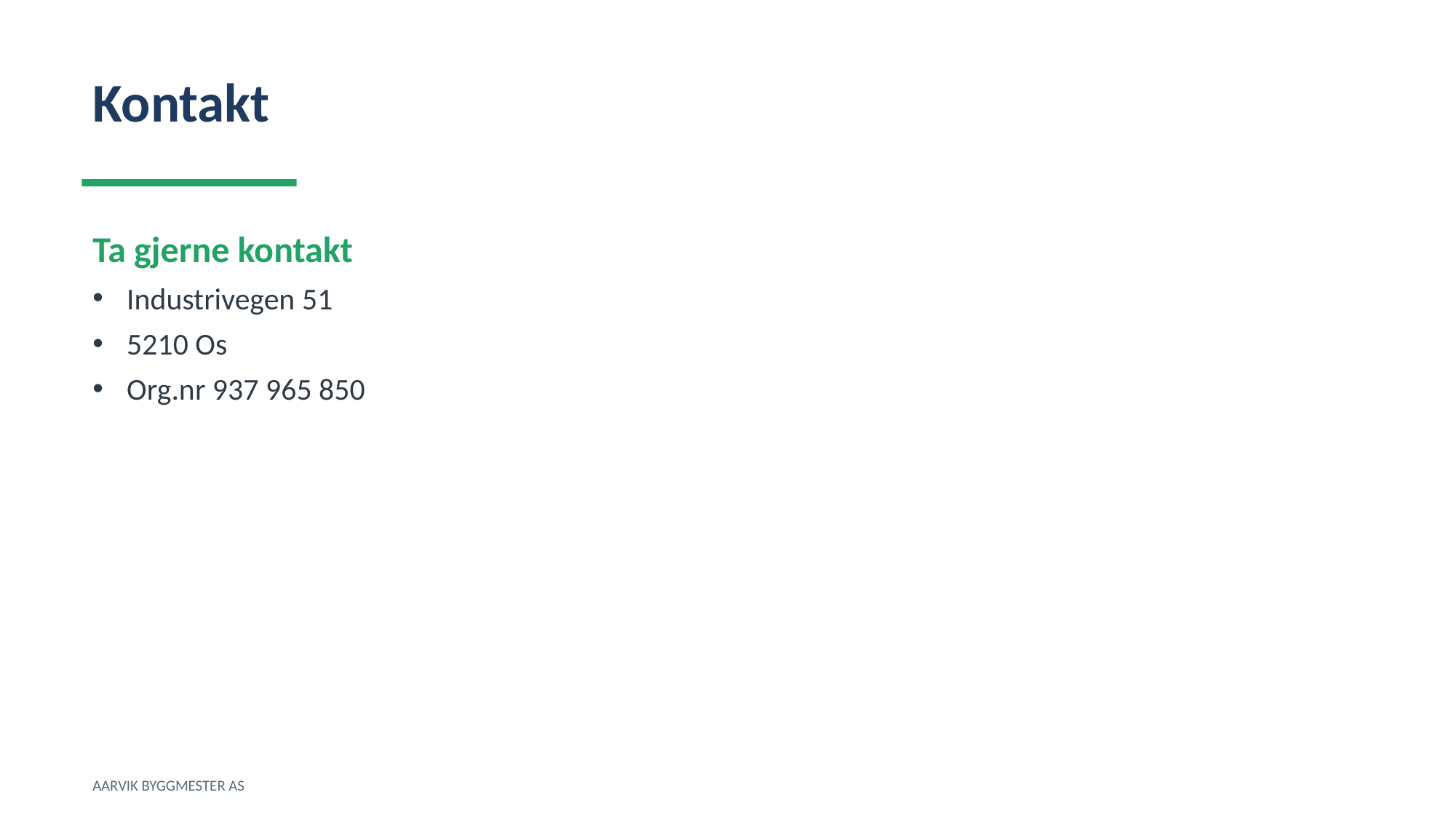

Kontakt

Ta gjerne kontakt
Industrivegen 51
5210 Os
Org.nr 937 965 850
AARVIK BYGGMESTER AS